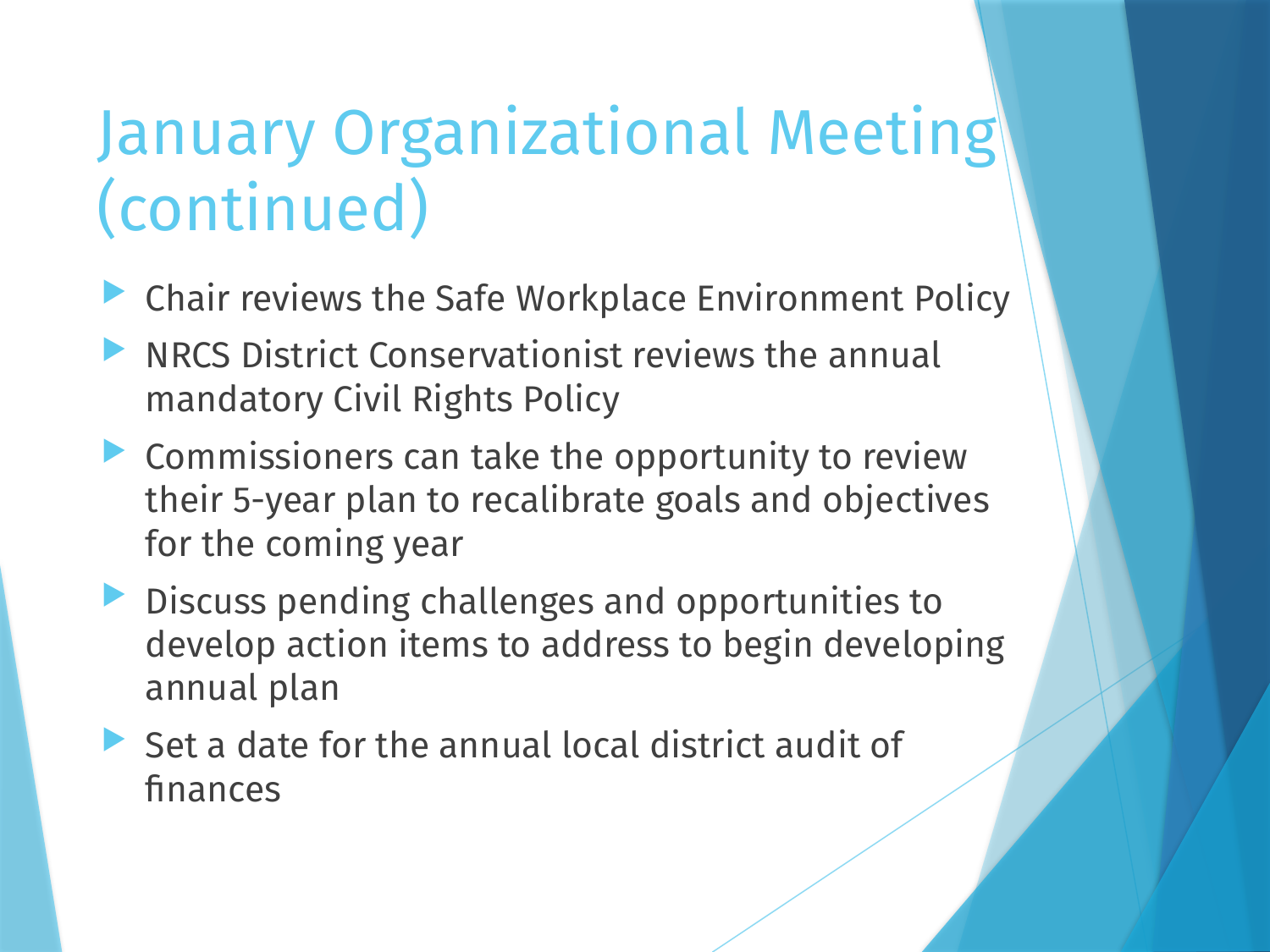

# January Organizational Meeting (continued)
Chair reviews the Safe Workplace Environment Policy
NRCS District Conservationist reviews the annual mandatory Civil Rights Policy
Commissioners can take the opportunity to review their 5-year plan to recalibrate goals and objectives for the coming year
Discuss pending challenges and opportunities to develop action items to address to begin developing annual plan
Set a date for the annual local district audit of finances